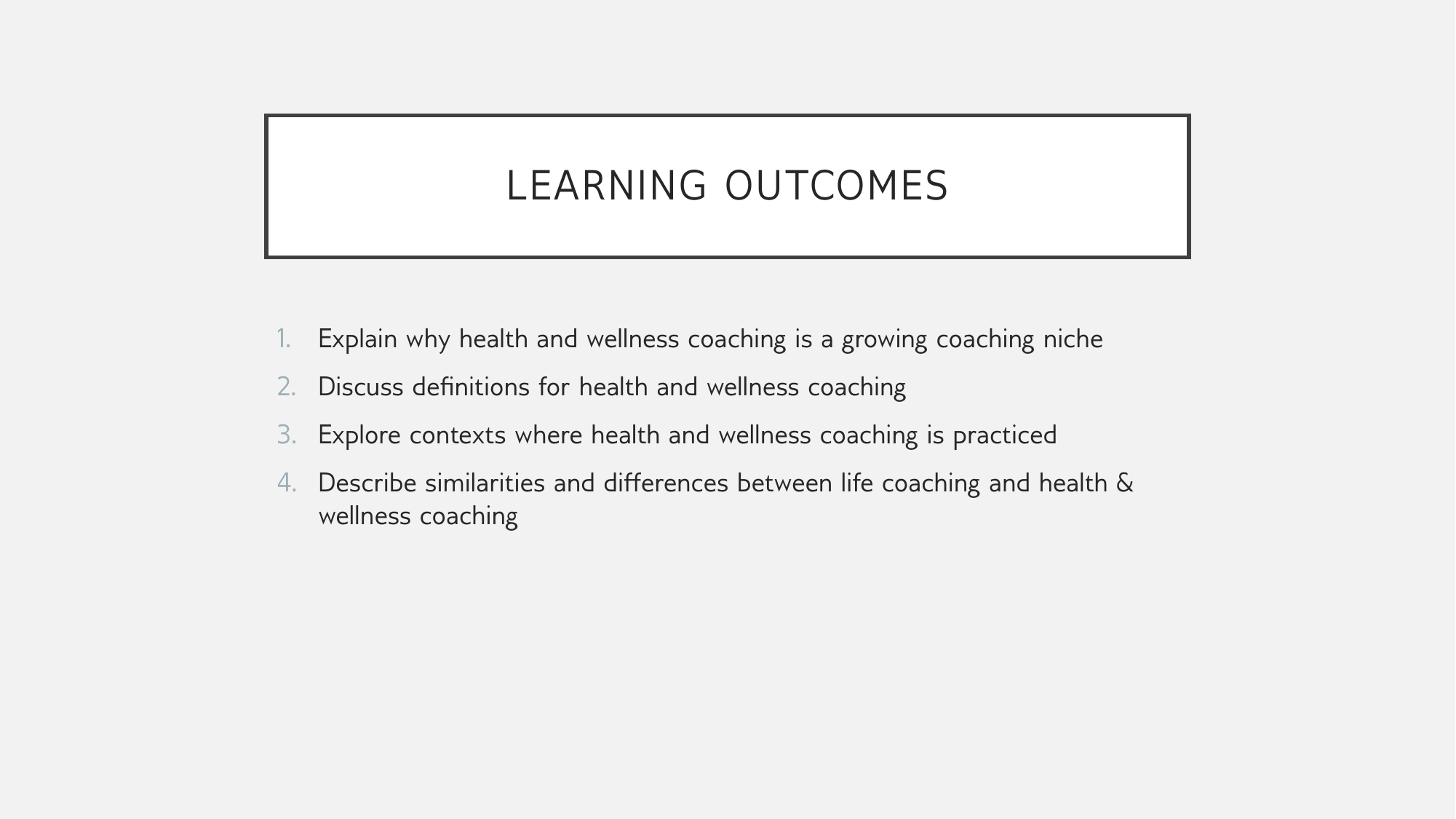

# Learning Outcomes
Explain why health and wellness coaching is a growing coaching niche
Discuss definitions for health and wellness coaching
Explore contexts where health and wellness coaching is practiced
Describe similarities and differences between life coaching and health & wellness coaching